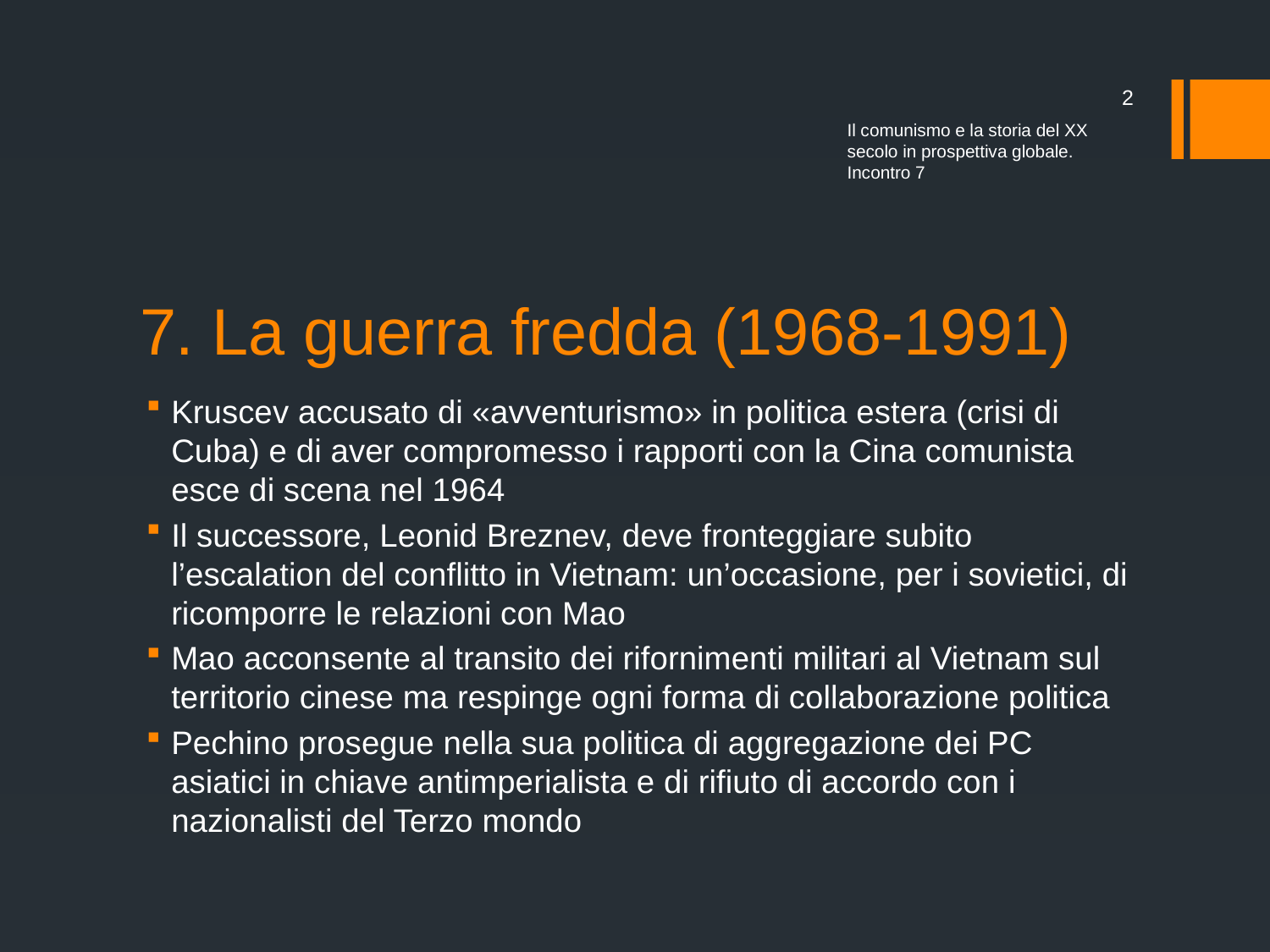

2
Il comunismo e la storia del XX secolo in prospettiva globale. Incontro 7
# 7. La guerra fredda (1968-1991)
Kruscev accusato di «avventurismo» in politica estera (crisi di Cuba) e di aver compromesso i rapporti con la Cina comunista esce di scena nel 1964
Il successore, Leonid Breznev, deve fronteggiare subito l’escalation del conflitto in Vietnam: un’occasione, per i sovietici, di ricomporre le relazioni con Mao
Mao acconsente al transito dei rifornimenti militari al Vietnam sul territorio cinese ma respinge ogni forma di collaborazione politica
Pechino prosegue nella sua politica di aggregazione dei PC asiatici in chiave antimperialista e di rifiuto di accordo con i nazionalisti del Terzo mondo